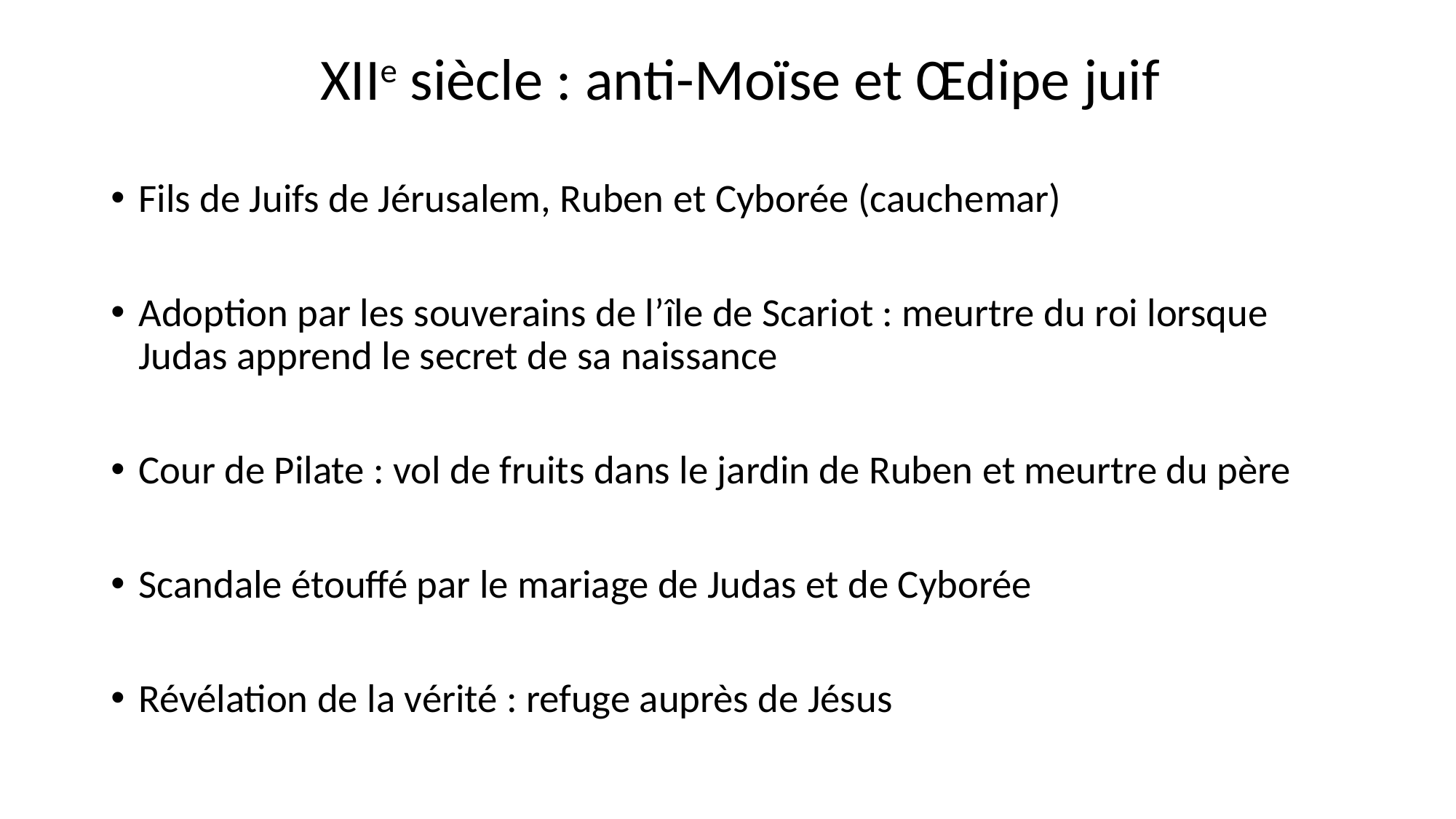

# XIIe siècle : anti-Moïse et Œdipe juif
Fils de Juifs de Jérusalem, Ruben et Cyborée (cauchemar)

Adoption par les souverains de l’île de Scariot : meurtre du roi lorsque Judas apprend le secret de sa naissance

Cour de Pilate : vol de fruits dans le jardin de Ruben et meurtre du père

Scandale étouffé par le mariage de Judas et de Cyborée

Révélation de la vérité : refuge auprès de Jésus